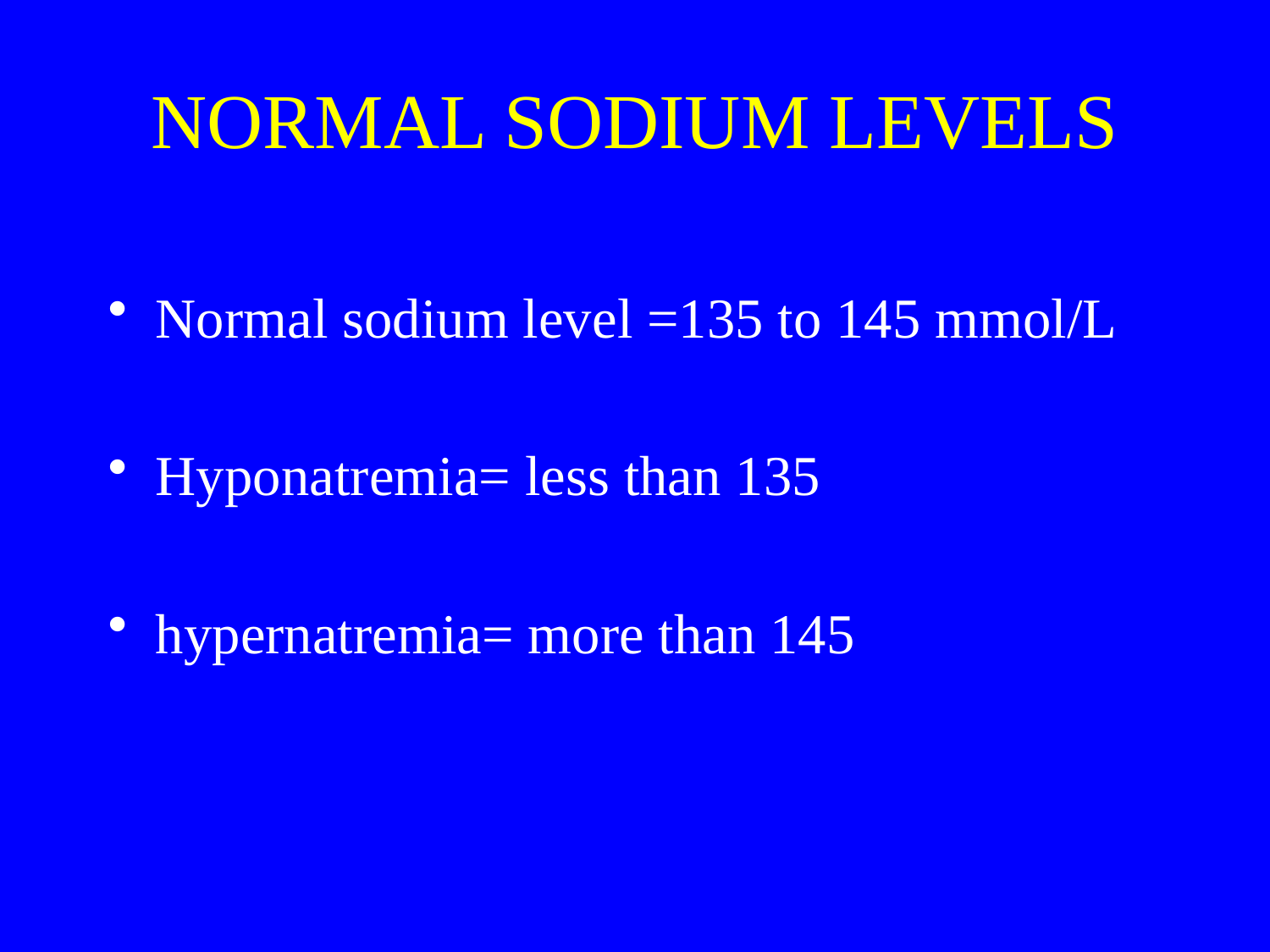

# NORMAL SODIUM LEVELS
Normal sodium level =135 to 145 mmol/L

Hyponatremia= less than 135

hypernatremia= more than 145